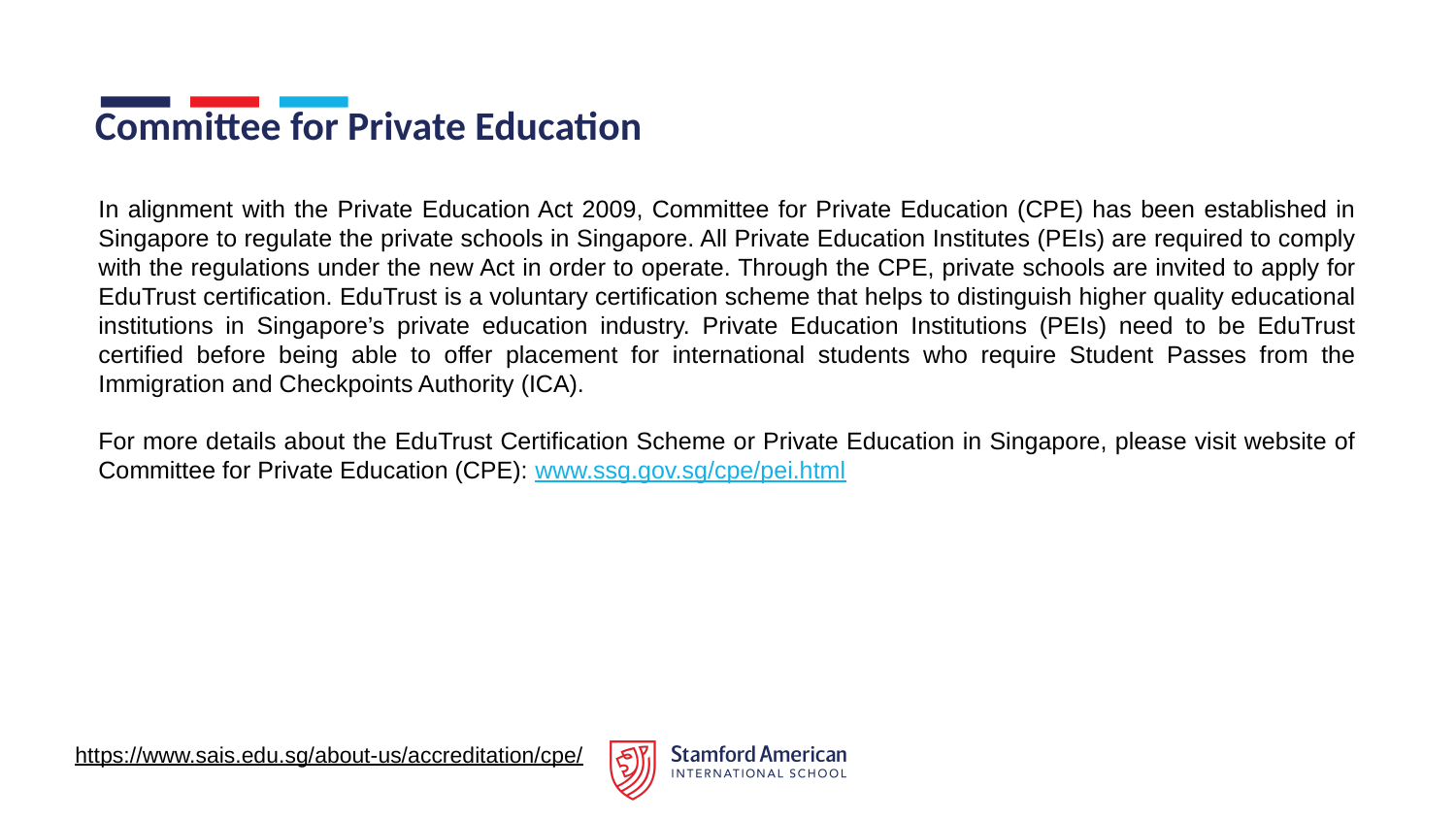

# Committee for Private Education
In alignment with the Private Education Act 2009, Committee for Private Education (CPE) has been established in Singapore to regulate the private schools in Singapore. All Private Education Institutes (PEIs) are required to comply with the regulations under the new Act in order to operate. Through the CPE, private schools are invited to apply for EduTrust certification. EduTrust is a voluntary certification scheme that helps to distinguish higher quality educational institutions in Singapore’s private education industry. Private Education Institutions (PEIs) need to be EduTrust certified before being able to offer placement for international students who require Student Passes from the Immigration and Checkpoints Authority (ICA).

For more details about the EduTrust Certification Scheme or Private Education in Singapore, please visit website of Committee for Private Education (CPE): www.ssg.gov.sg/cpe/pei.html

 https://www.sais.edu.sg/about-us/accreditation/cpe/